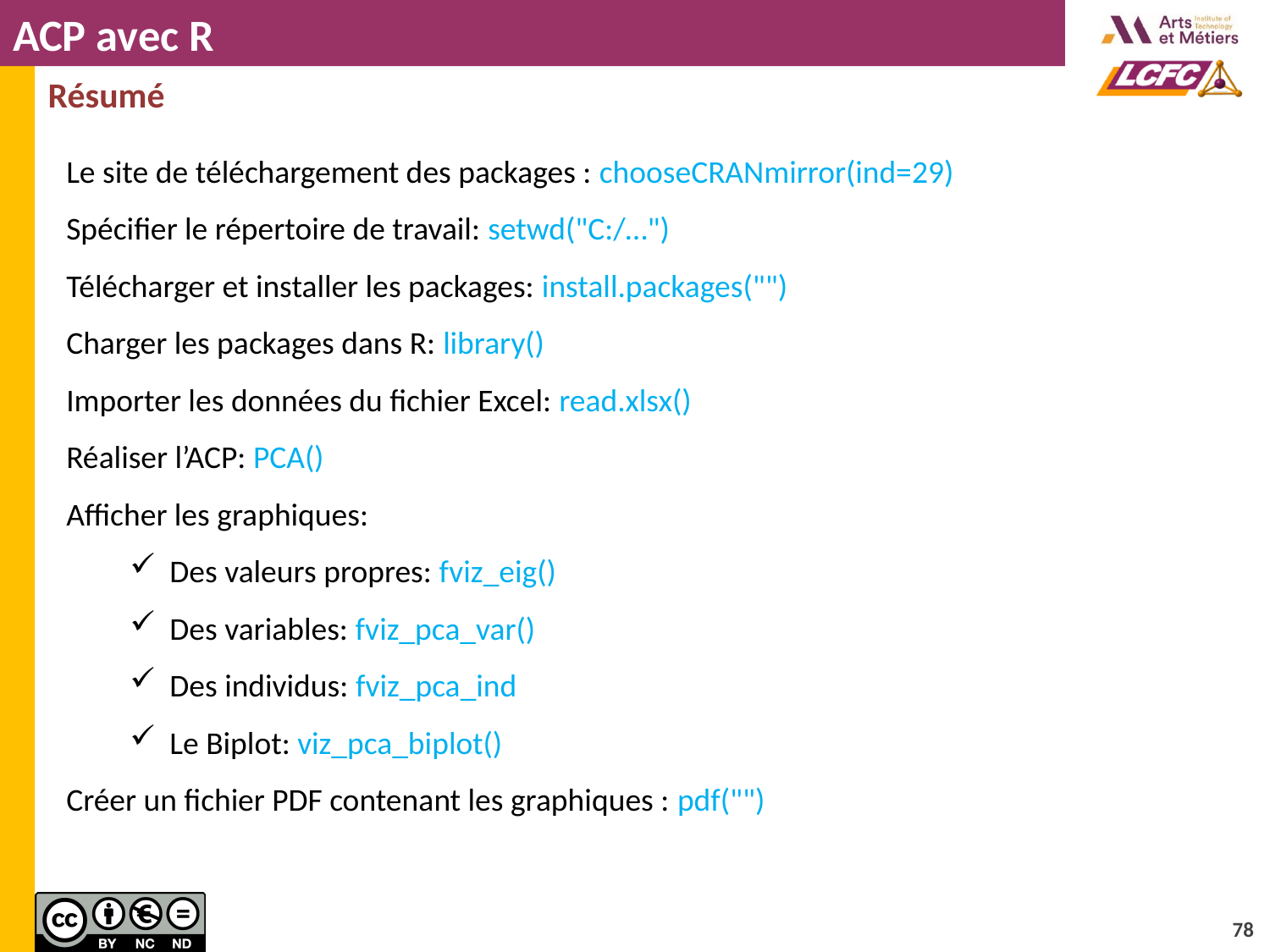

# ACP avec R
Résumé
Le site de téléchargement des packages : chooseCRANmirror(ind=29)
Spécifier le répertoire de travail: setwd("C:/…")
Télécharger et installer les packages: install.packages("")
Charger les packages dans R: library()
Importer les données du fichier Excel: read.xlsx()
Réaliser l’ACP: PCA()
Afficher les graphiques:
Des valeurs propres: fviz_eig()
Des variables: fviz_pca_var()
Des individus: fviz_pca_ind
Le Biplot: viz_pca_biplot()
Créer un fichier PDF contenant les graphiques : pdf("")
78